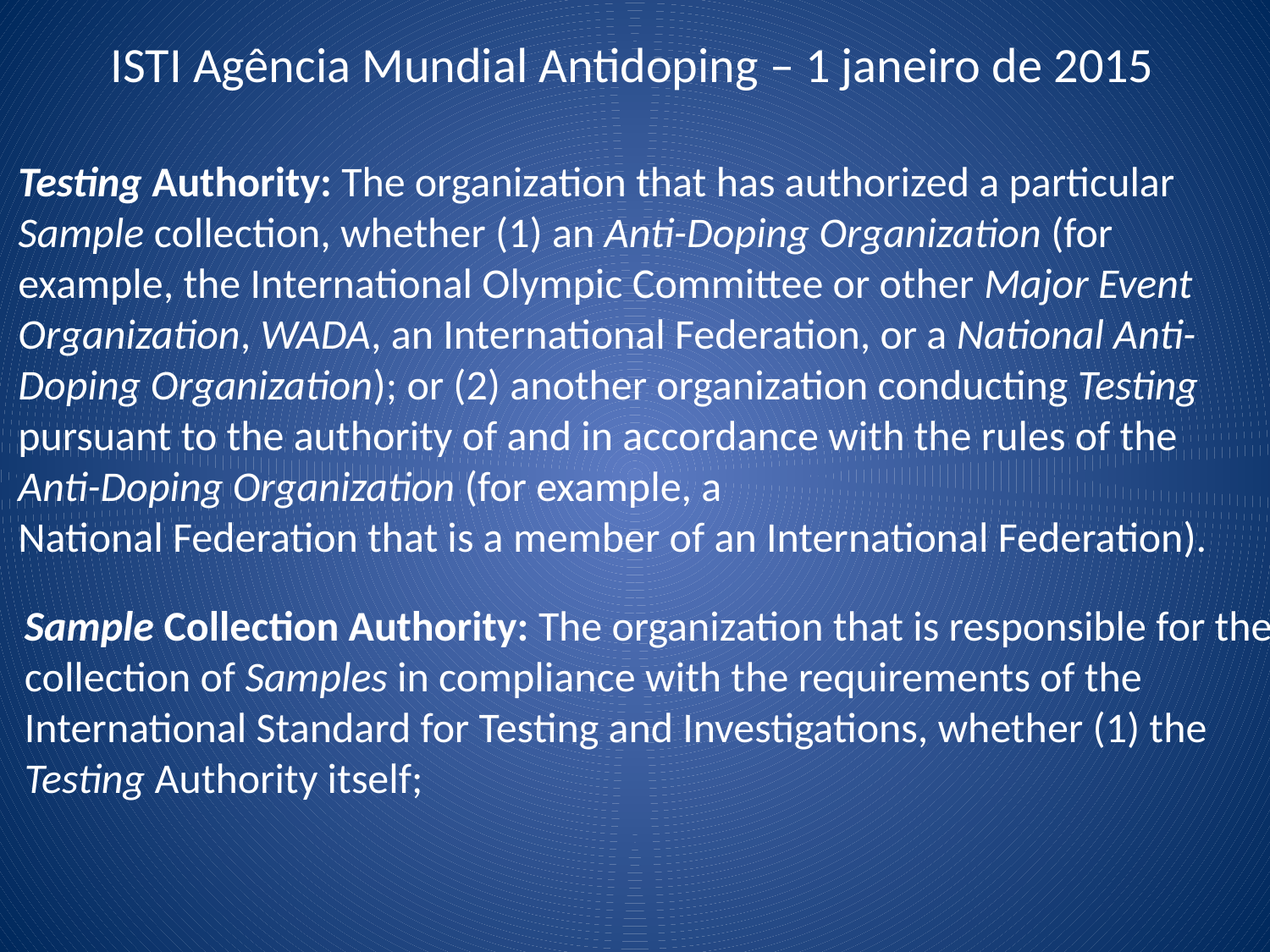

ISTI Agência Mundial Antidoping – 1 janeiro de 2015
Testing Authority: The organization that has authorized a particular Sample collection, whether (1) an Anti-Doping Organization (for example, the International Olympic Committee or other Major Event Organization, WADA, an International Federation, or a National Anti-Doping Organization); or (2) another organization conducting Testing pursuant to the authority of and in accordance with the rules of the Anti-Doping Organization (for example, a
National Federation that is a member of an International Federation).
Sample Collection Authority: The organization that is responsible for the
collection of Samples in compliance with the requirements of the
International Standard for Testing and Investigations, whether (1) the
Testing Authority itself;